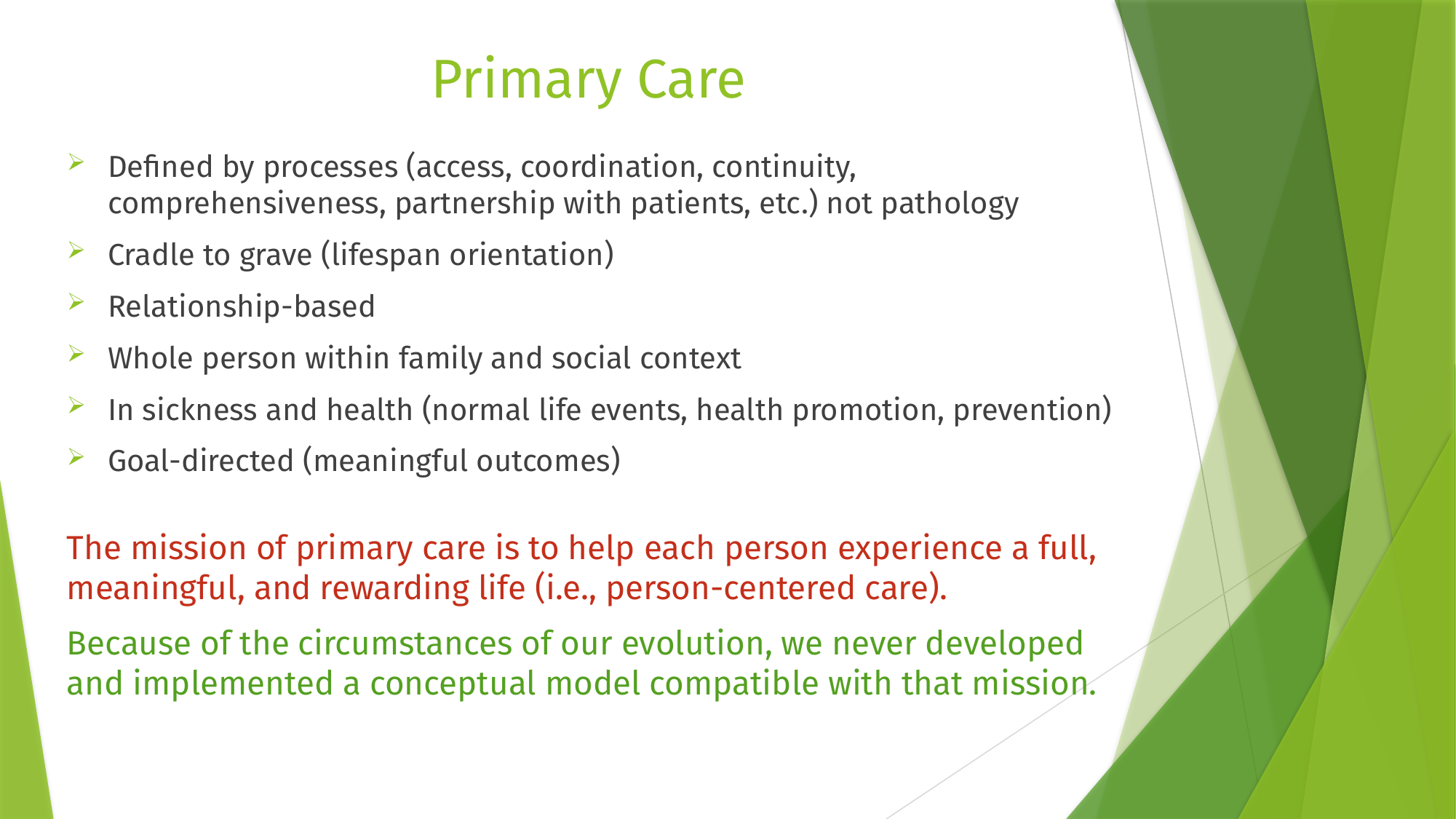

# Primary Care
Defined by processes (access, coordination, continuity, comprehensiveness, partnership with patients, etc.) not pathology
Cradle to grave (lifespan orientation)
Relationship-based
Whole person within family and social context
In sickness and health (normal life events, health promotion, prevention)
Goal-directed (meaningful outcomes)

The mission of primary care is to help each person experience a full, meaningful, and rewarding life (i.e., person-centered care).
Because of the circumstances of our evolution, we never developed and implemented a conceptual model compatible with that mission.